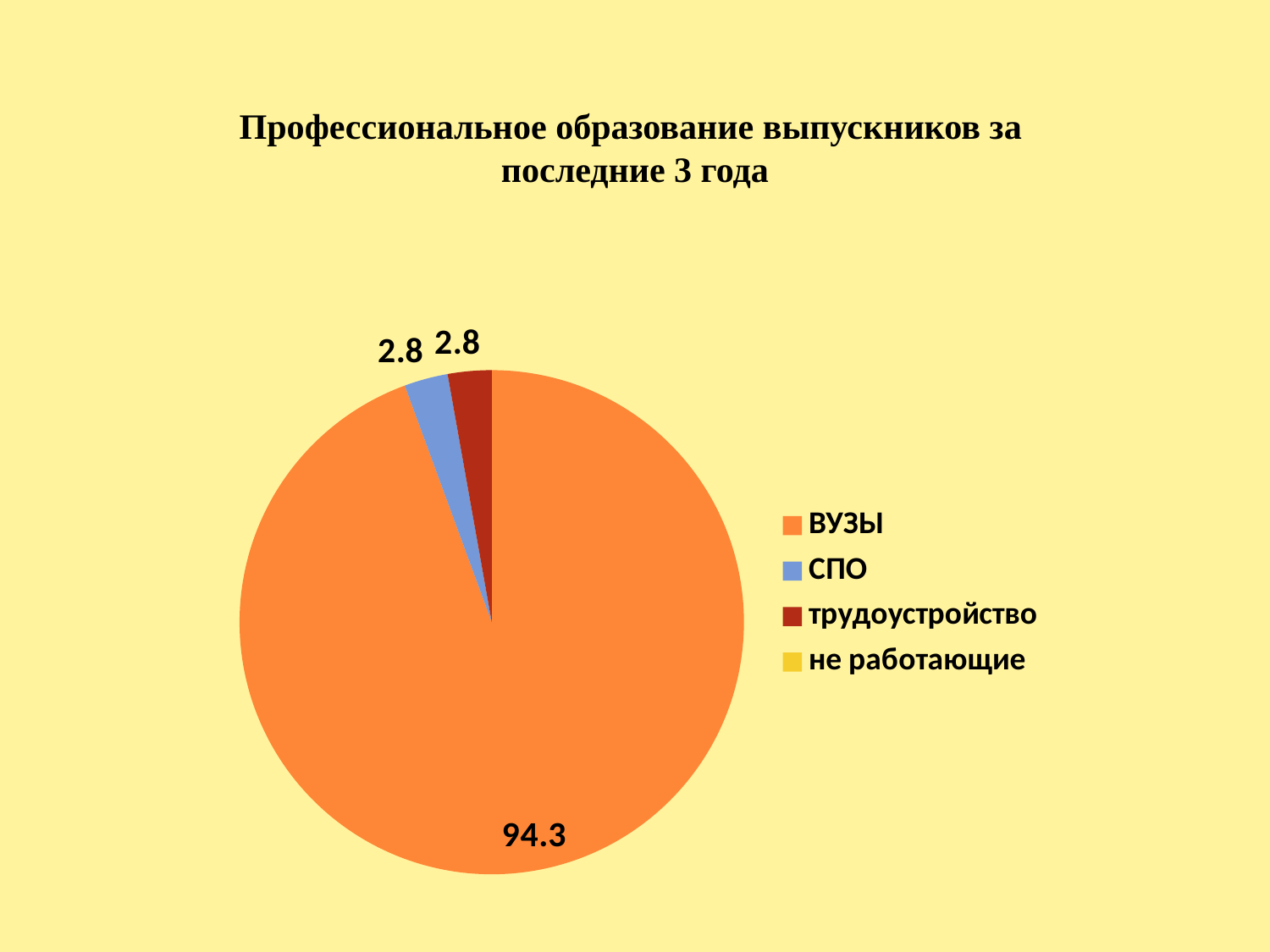

# Профессиональное образование выпускников за последние 3 года

### Chart

| Category |  |
|---|---|
| ВУЗЫ | 94.3 |
| СПО | 2.8 |
| трудоустройство | 2.8 |
| не работающие | None |